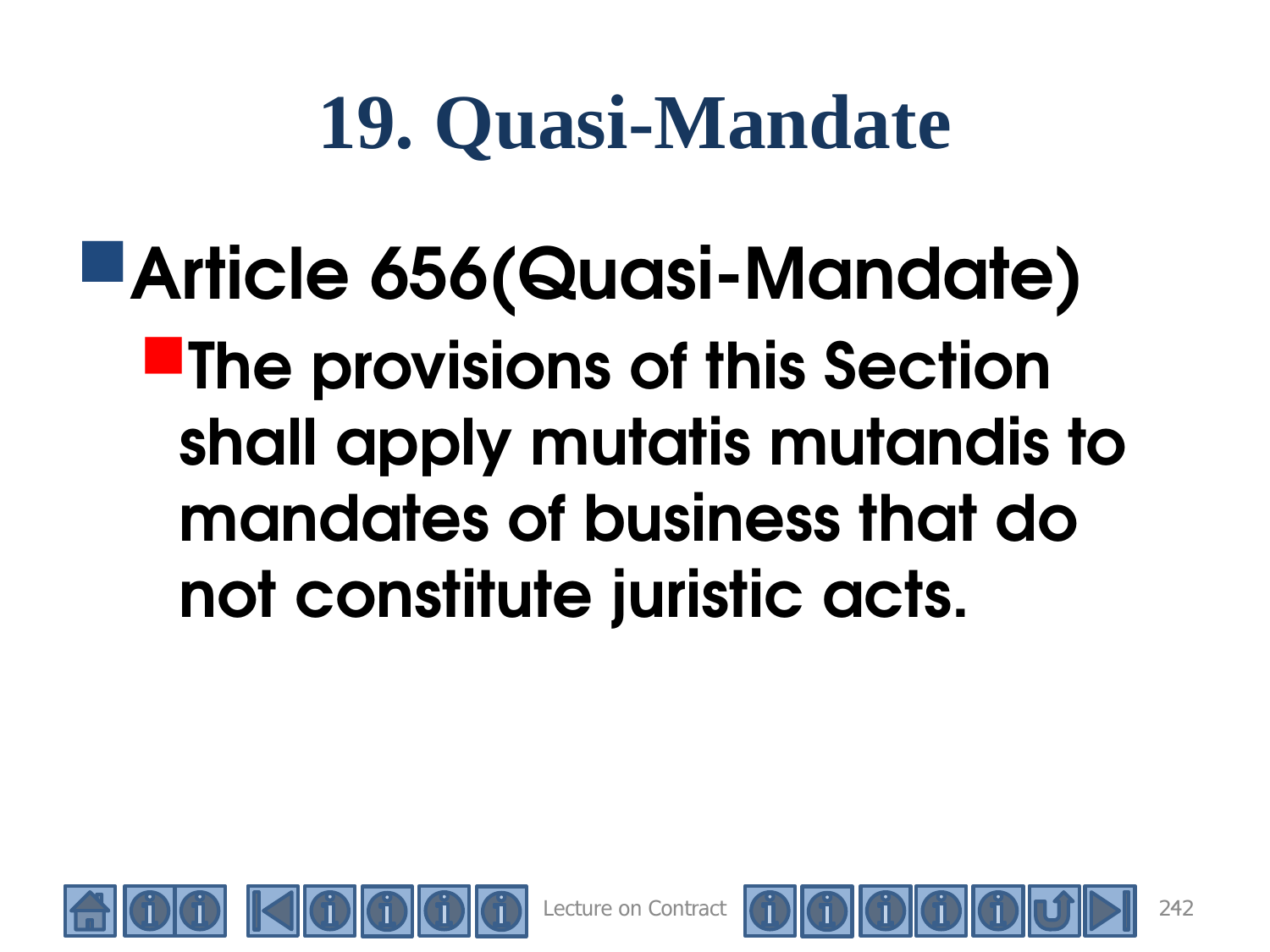

# 19. Quasi-Mandate
Article 656(Quasi-Mandate)
The provisions of this Section shall apply mutatis mutandis to mandates of business that do not constitute juristic acts.
Lecture on Contract
242